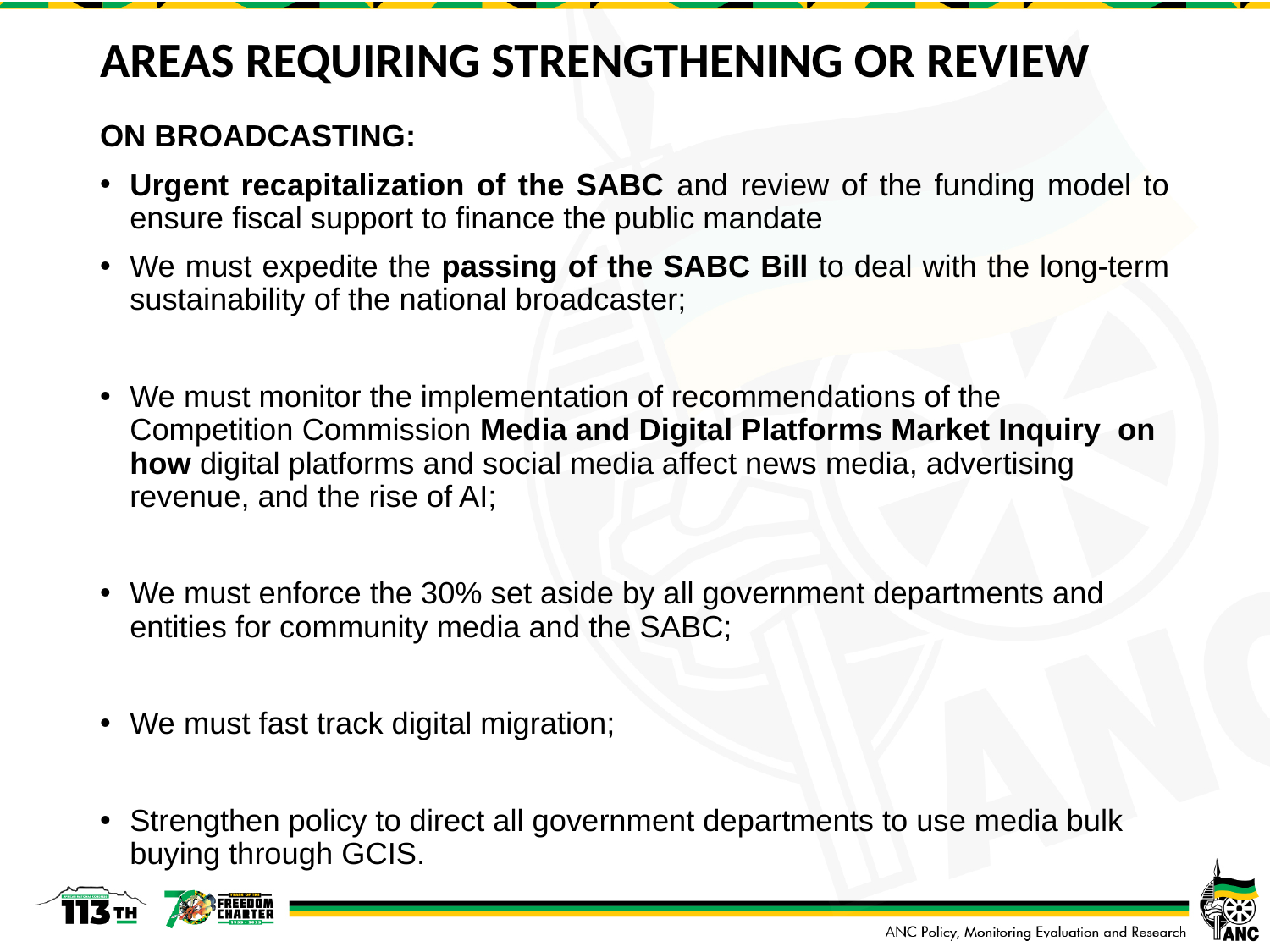

# AREAS REQUIRING STRENGTHENING OR REVIEW
ON BROADCASTING:
Urgent recapitalization of the SABC and review of the funding model to ensure fiscal support to finance the public mandate
We must expedite the passing of the SABC Bill to deal with the long-term sustainability of the national broadcaster;

We must monitor the implementation of recommendations of the Competition Commission Media and Digital Platforms Market Inquiry  on how digital platforms and social media affect news media, advertising revenue, and the rise of AI;

We must enforce the 30% set aside by all government departments and entities for community media and the SABC;

We must fast track digital migration;

Strengthen policy to direct all government departments to use media bulk buying through GCIS.